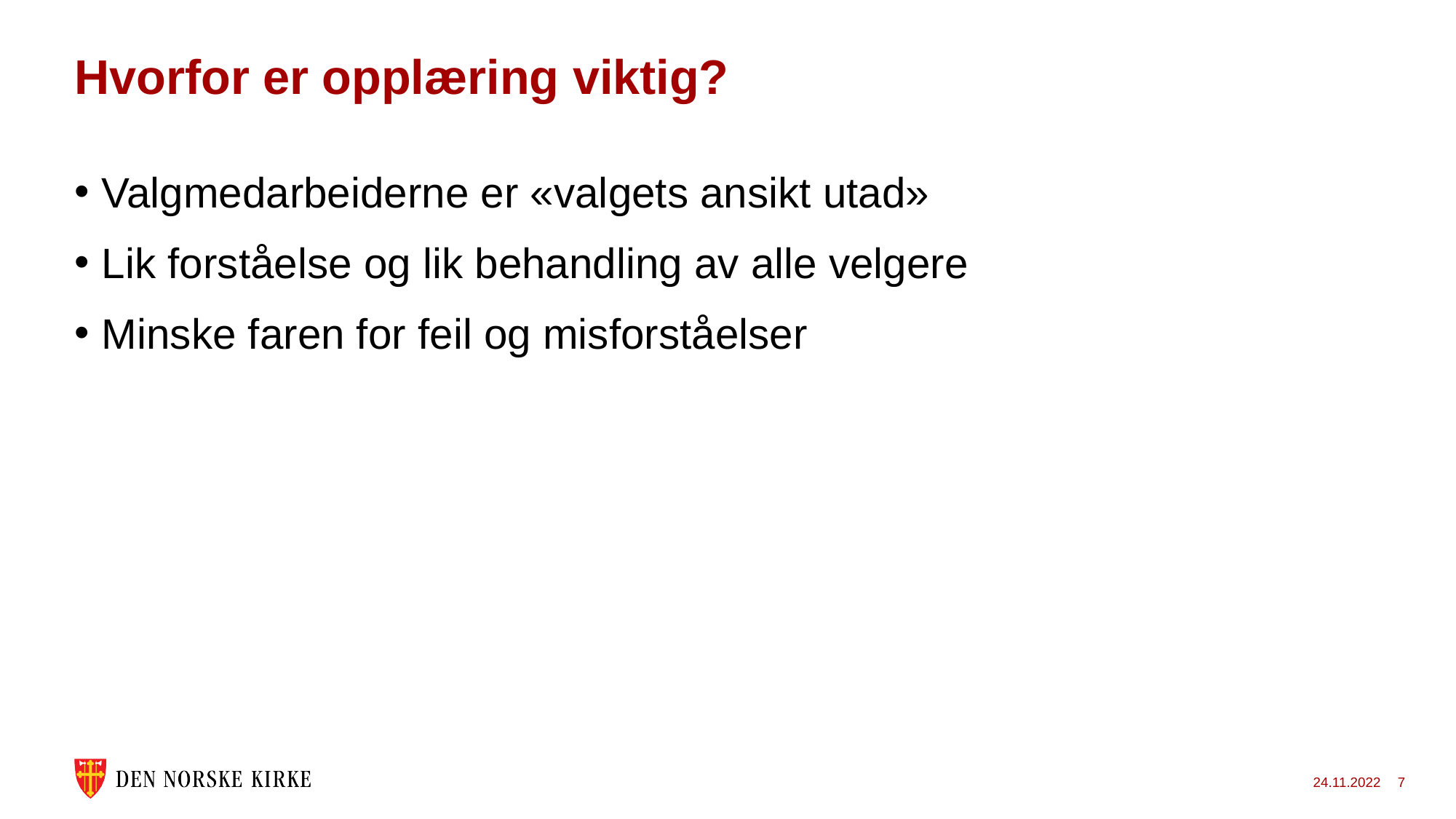

# Hvorfor er opplæring viktig?
Valgmedarbeiderne er «valgets ansikt utad»
Lik forståelse og lik behandling av alle velgere
Minske faren for feil og misforståelser

24.11.2022
7